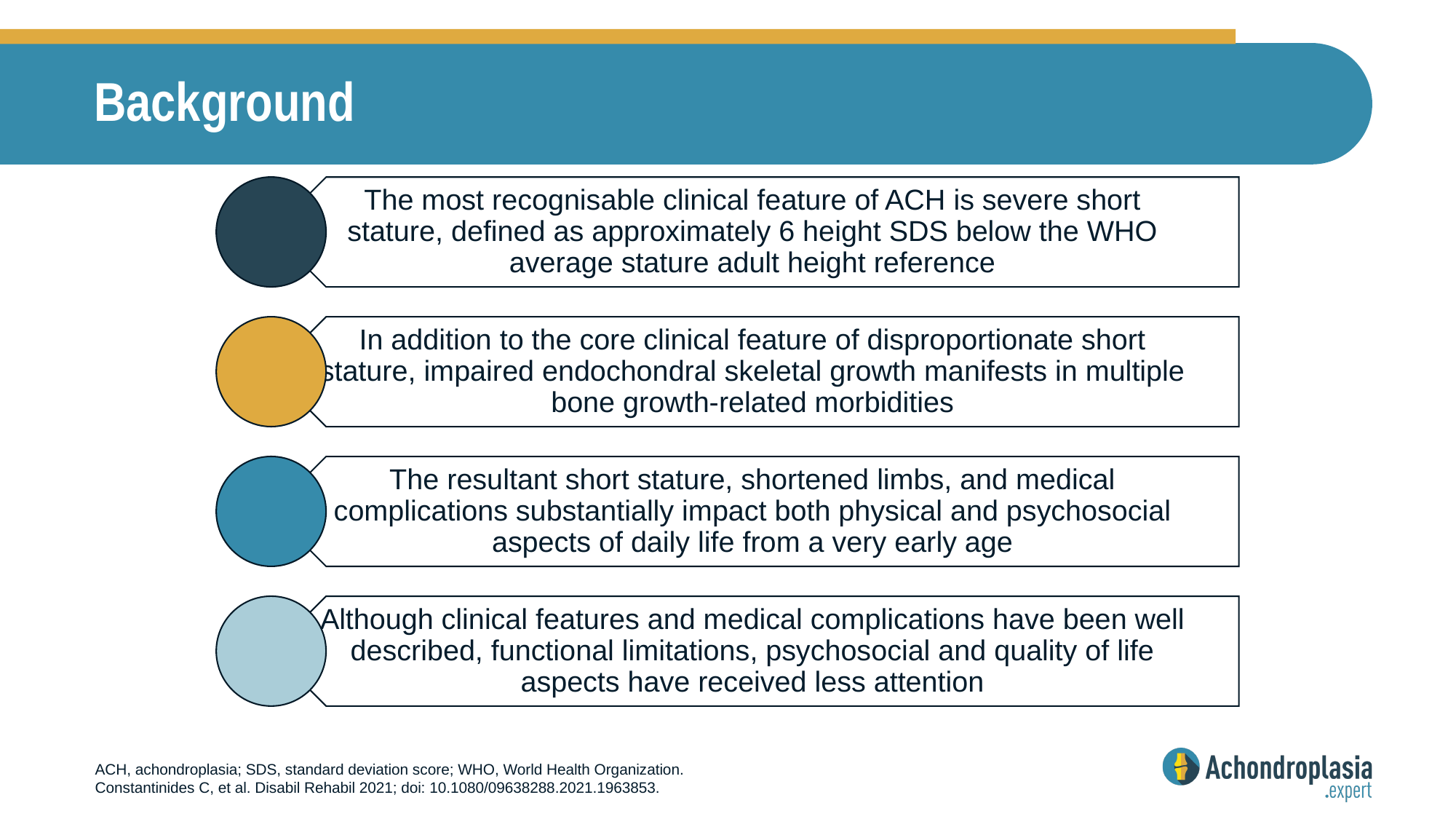

# Background
The most recognisable clinical feature of ACH is severe short stature, defined as approximately 6 height SDS below the WHO average stature adult height reference
In addition to the core clinical feature of disproportionate short stature, impaired endochondral skeletal growth manifests in multiple bone growth-related morbidities
The resultant short stature, shortened limbs, and medical complications substantially impact both physical and psychosocial aspects of daily life from a very early age
Although clinical features and medical complications have been well described, functional limitations, psychosocial and quality of life aspects have received less attention
ACH, achondroplasia; SDS, standard deviation score; WHO, World Health Organization.
Constantinides C, et al. Disabil Rehabil 2021; doi: 10.1080/09638288.2021.1963853.